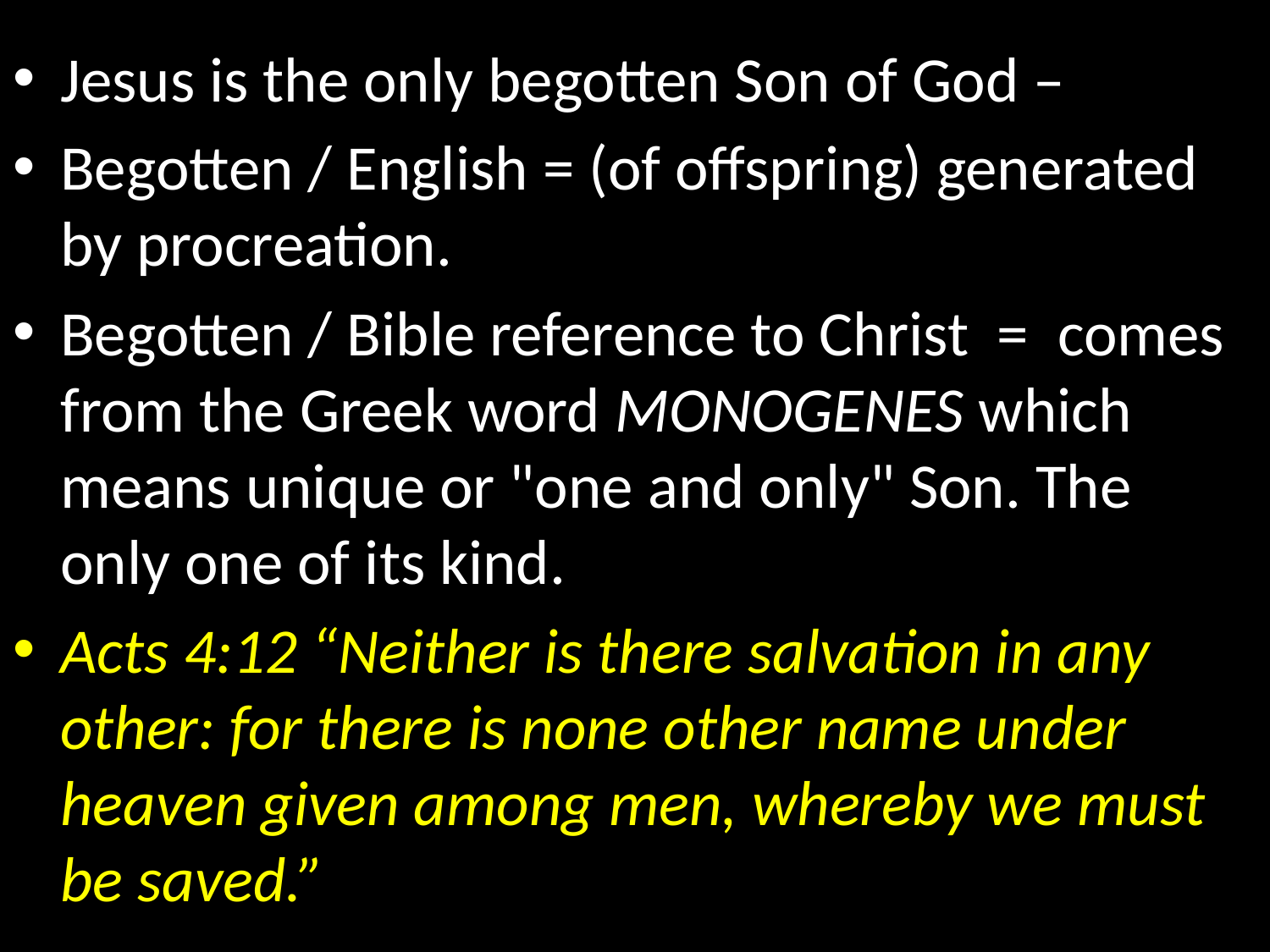

Jesus is the only begotten Son of God –
Begotten / English = (of offspring) generated by procreation.
Begotten / Bible reference to Christ  =  comes from the Greek word MONOGENES which means unique or "one and only" Son. The only one of its kind.
Acts 4:12 “Neither is there salvation in any other: for there is none other name under heaven given among men, whereby we must be saved.”